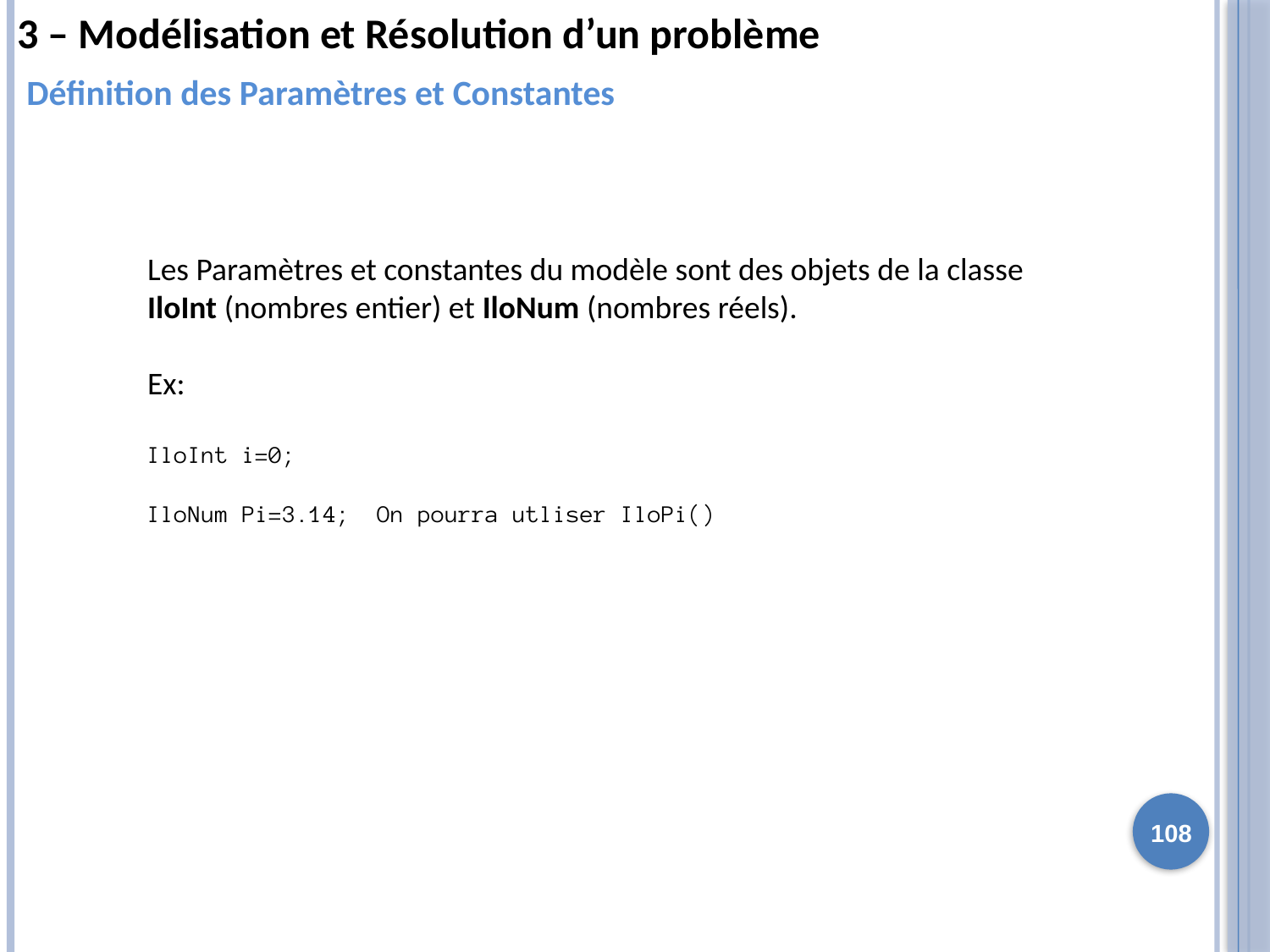

3 – Modélisation et Résolution d’un problème
Définition des Paramètres et Constantes

Les Paramètres et constantes du modèle sont des objets de la classe IloInt (nombres entier) et IloNum (nombres réels).

Ex:

IloInt i=0;

IloNum Pi=3.14;  On pourra utliser IloPi()

108